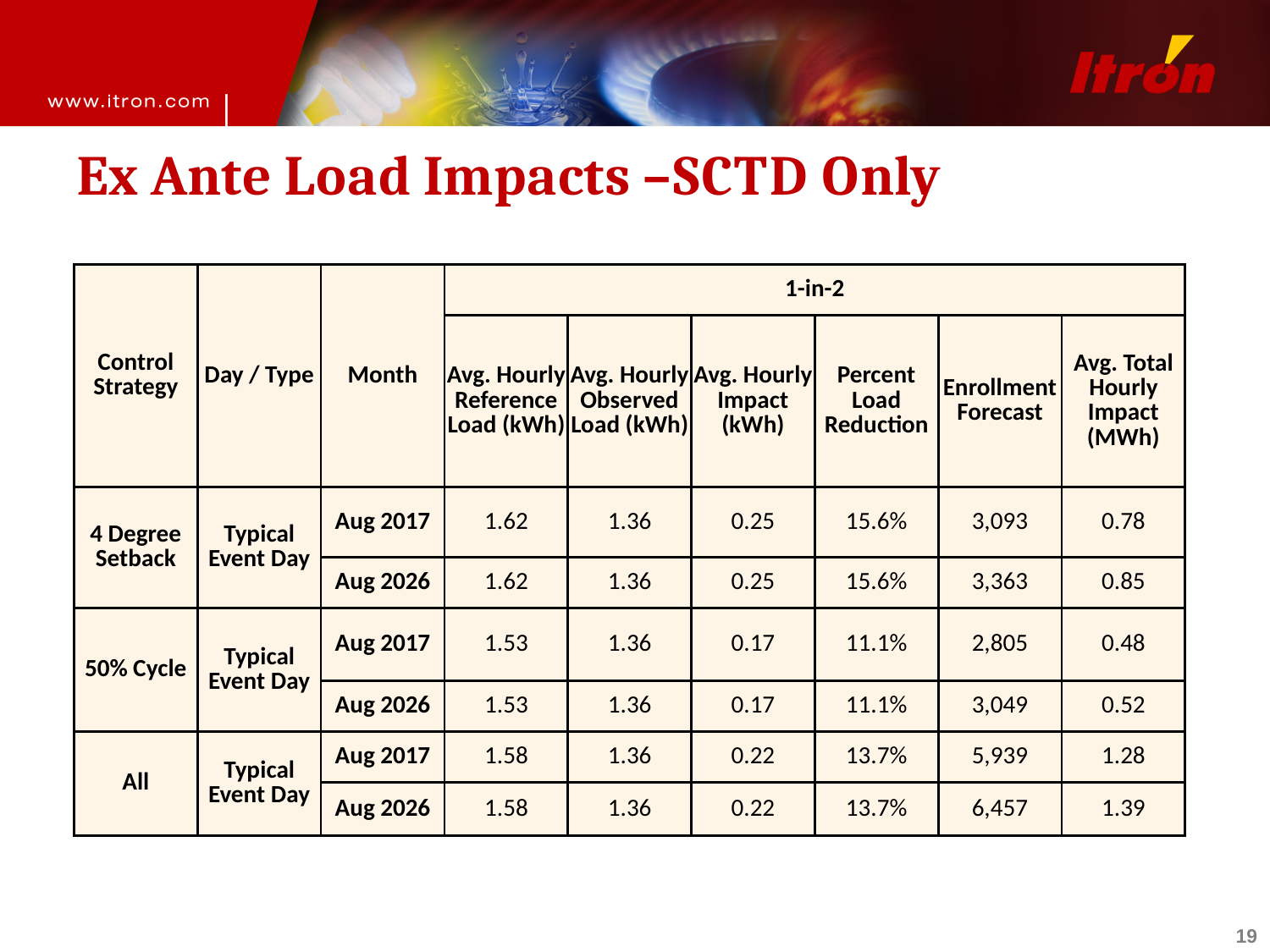

# Ex Ante Load Impacts –SCTD Only
| Control Strategy | Day / Type | Month | 1-in-2 |  |  |  |  |  |
| --- | --- | --- | --- | --- | --- | --- | --- | --- |
|  |  |  | Avg. Hourly Reference Load (kWh) | Avg. Hourly Observed Load (kWh) | Avg. Hourly Impact (kWh) | Percent Load Reduction | Enrollment Forecast | Avg. Total Hourly Impact (MWh) |
| 4 Degree Setback | Typical Event Day | Aug 2017 | 1.62 | 1.36 | 0.25 | 15.6% | 3,093 | 0.78 |
|  |  | Aug 2026 | 1.62 | 1.36 | 0.25 | 15.6% | 3,363 | 0.85 |
| 50% Cycle | Typical Event Day | Aug 2017 | 1.53 | 1.36 | 0.17 | 11.1% | 2,805 | 0.48 |
|  |  | Aug 2026 | 1.53 | 1.36 | 0.17 | 11.1% | 3,049 | 0.52 |
| All | Typical Event Day | Aug 2017 | 1.58 | 1.36 | 0.22 | 13.7% | 5,939 | 1.28 |
|  |  | Aug 2026 | 1.58 | 1.36 | 0.22 | 13.7% | 6,457 | 1.39 |
19